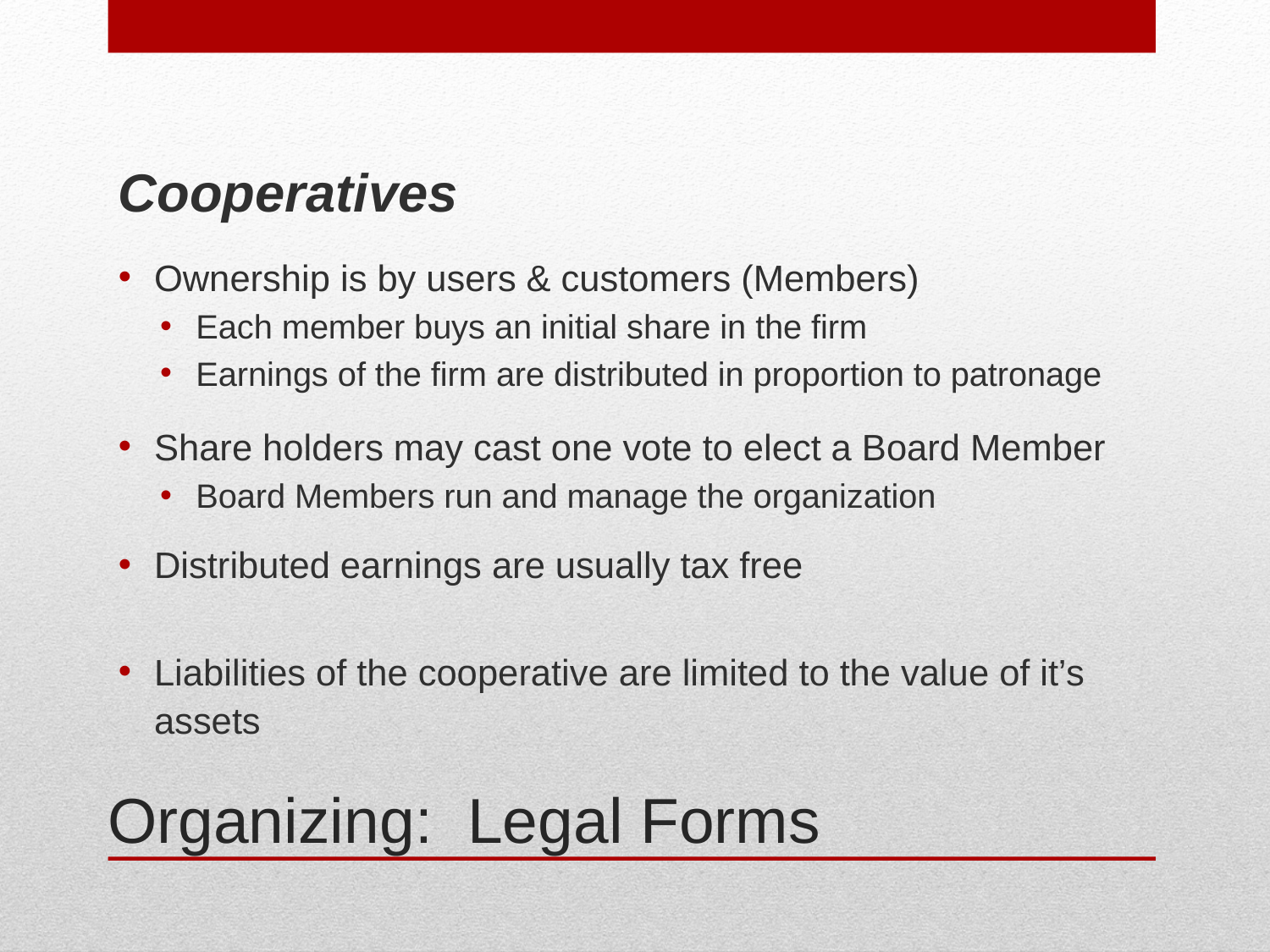

Cooperatives

Ownership is by users & customers (Members)
Each member buys an initial share in the firm
Earnings of the firm are distributed in proportion to patronage

Share holders may cast one vote to elect a Board Member
Board Members run and manage the organization

Distributed earnings are usually tax free

Liabilities of the cooperative are limited to the value of it’s assets
# Organizing:  Legal Forms